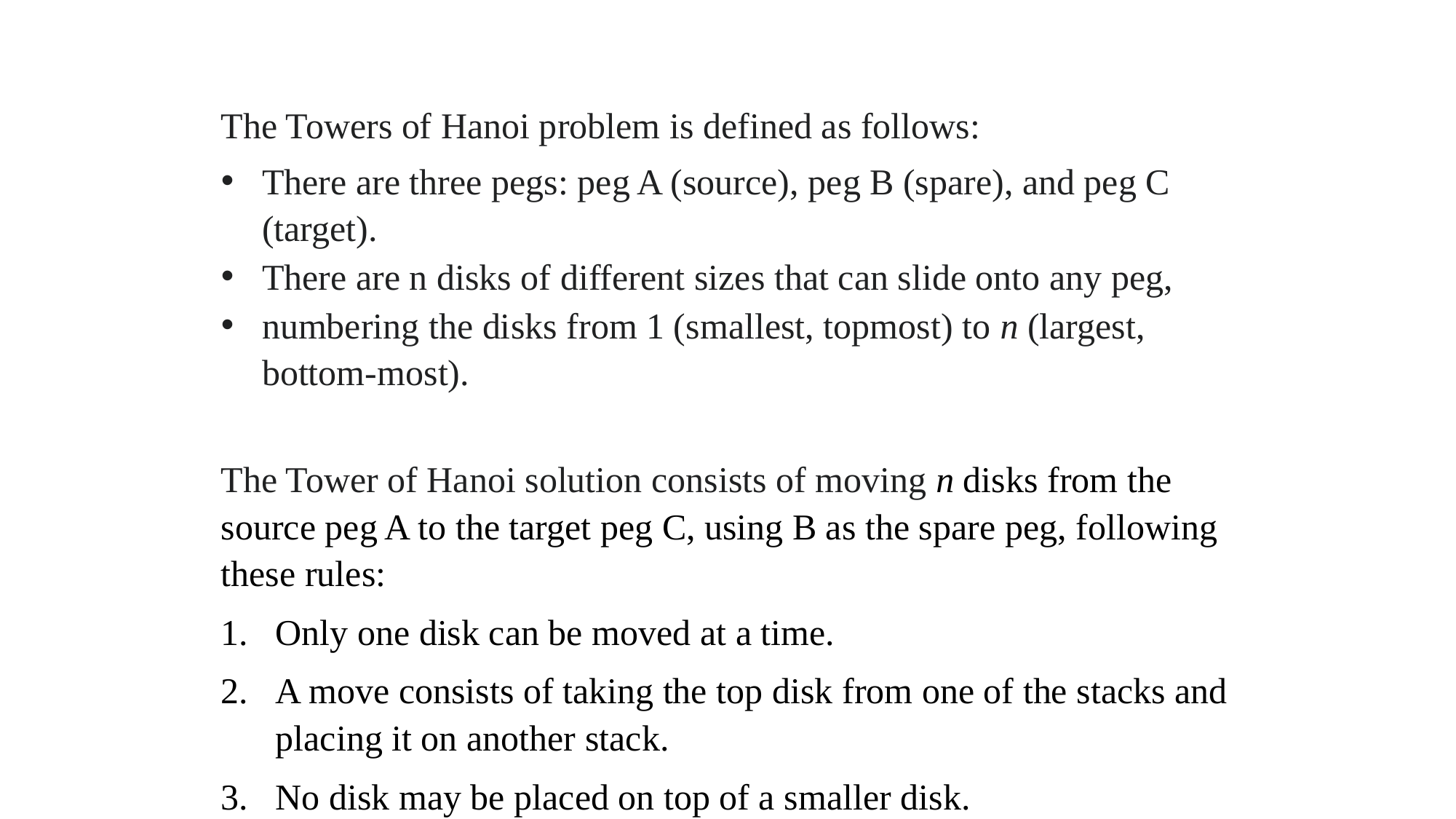

The Towers of Hanoi problem is defined as follows:
There are three pegs: peg A (source), peg B (spare), and peg C (target).
There are n disks of different sizes that can slide onto any peg,
numbering the disks from 1 (smallest, topmost) to n (largest, bottom-most).

The Tower of Hanoi solution consists of moving n disks from the source peg A to the target peg C, using B as the spare peg, following these rules:
Only one disk can be moved at a time.
A move consists of taking the top disk from one of the stacks and placing it on another stack.
No disk may be placed on top of a smaller disk.